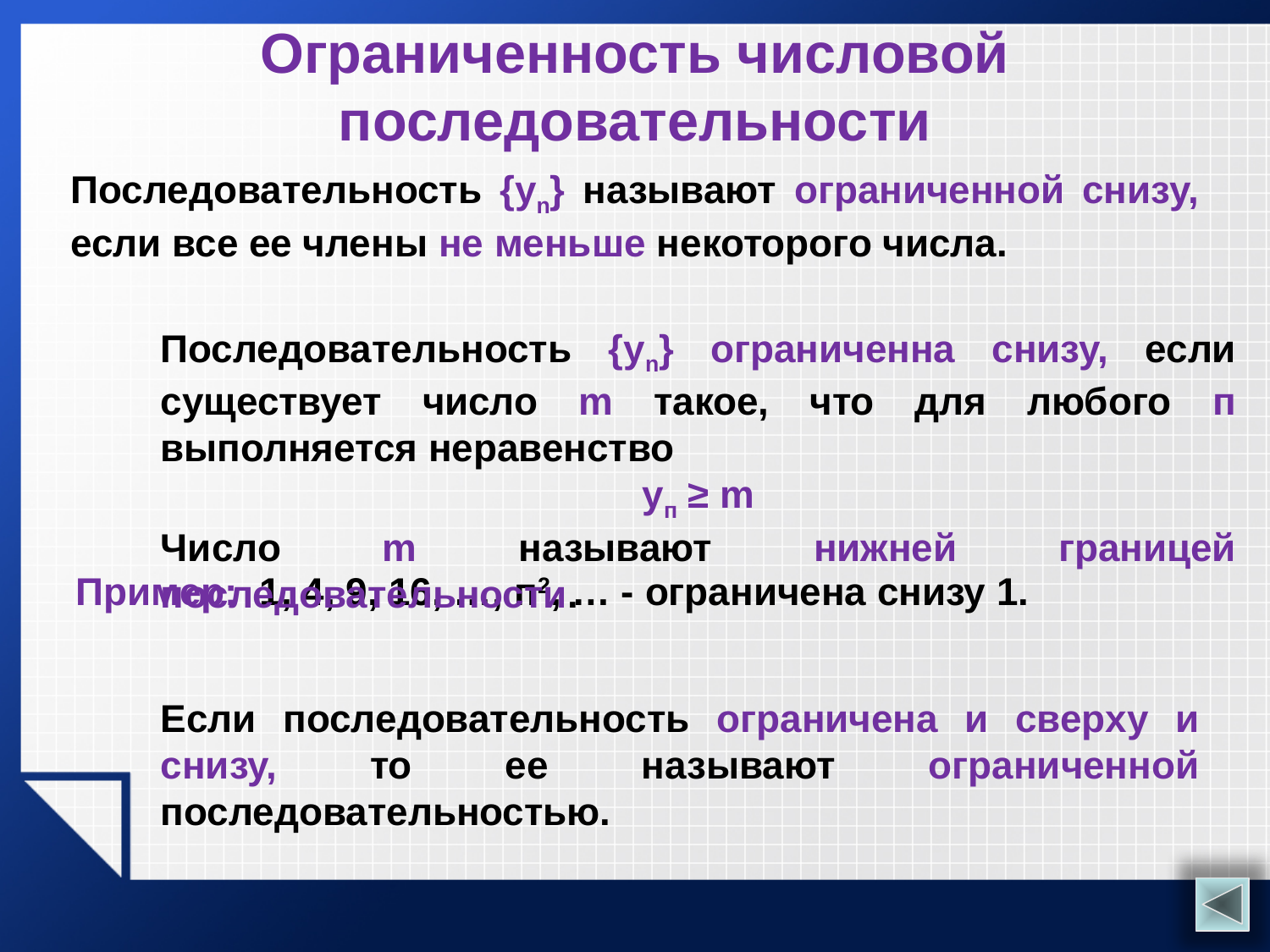

# Ограниченность числовой последовательности
Последовательность {уn} называют ограниченной снизу, если все ее члены не меньше некоторого числа.

Последовательность {уn} ограниченна снизу, если существует число m такое, что для любого п выполняется неравенство
уп ≥ m
Число m называют нижней границей последовательности.
Пример:  1, 4, 9, 16, …, п2, … - ограничена снизу 1.
Если последовательность ограничена и сверху и снизу, то ее называют ограниченной последовательностью.